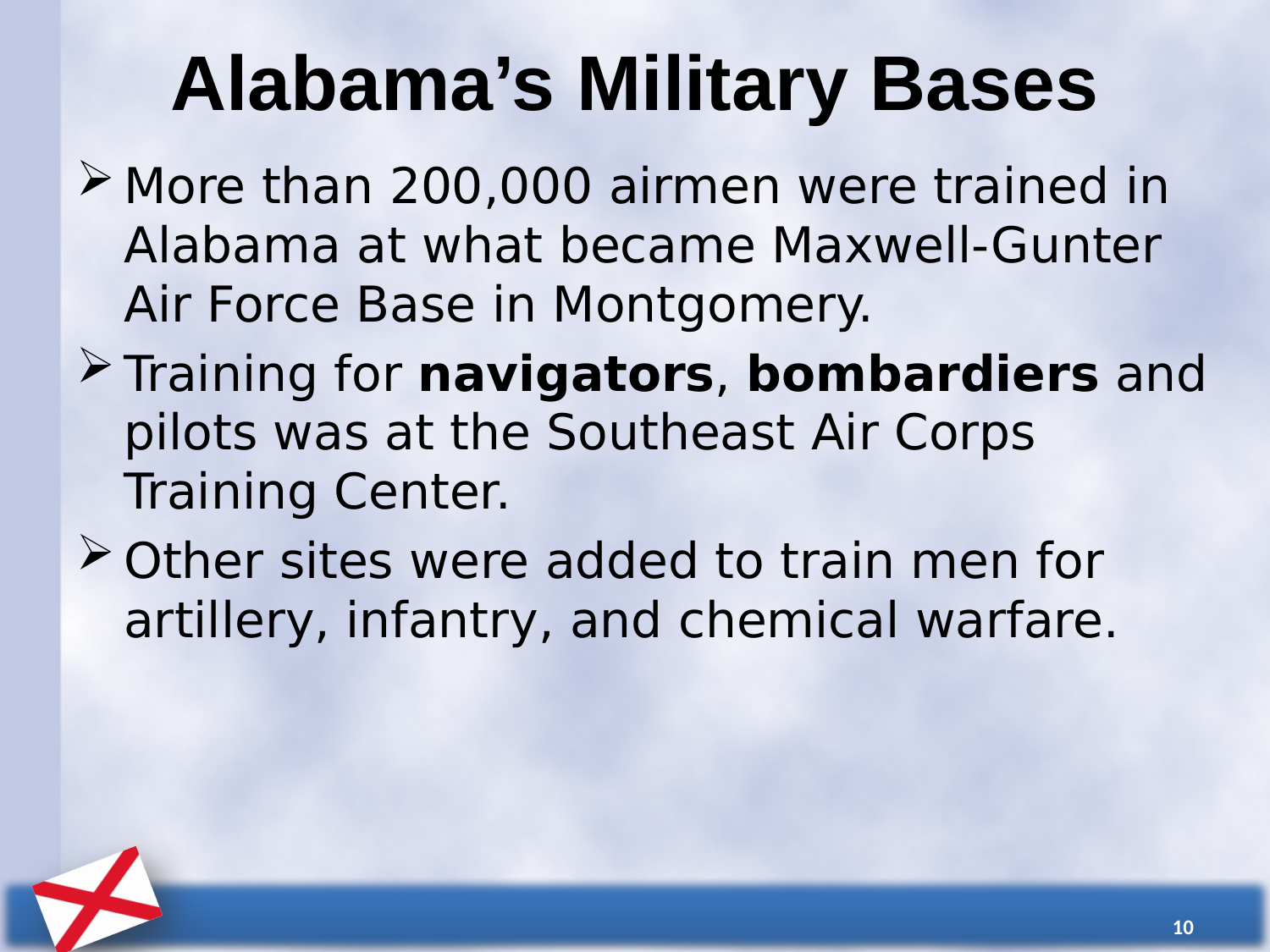

# Alabama’s Military Bases
More than 200,000 airmen were trained in Alabama at what became Maxwell-Gunter Air Force Base in Montgomery.
Training for navigators, bombardiers and pilots was at the Southeast Air Corps Training Center.
Other sites were added to train men for artillery, infantry, and chemical warfare.